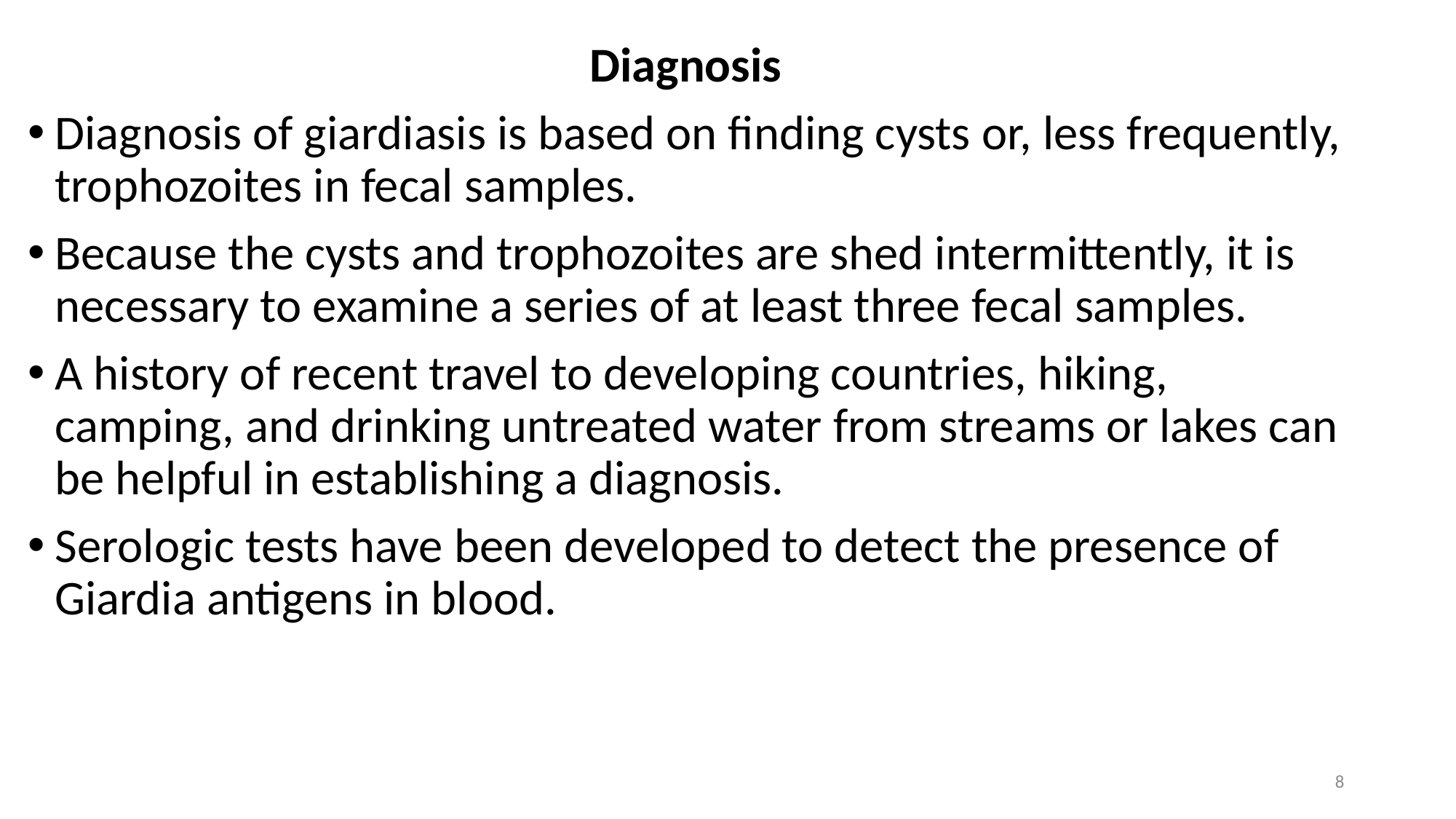

Diagnosis
Diagnosis of giardiasis is based on finding cysts or, less frequently, trophozoites in fecal samples.
Because the cysts and trophozoites are shed intermittently, it is necessary to examine a series of at least three fecal samples.
A history of recent travel to developing countries, hiking, camping, and drinking untreated water from streams or lakes can be helpful in establishing a diagnosis.
Serologic tests have been developed to detect the presence of Giardia antigens in blood.

8